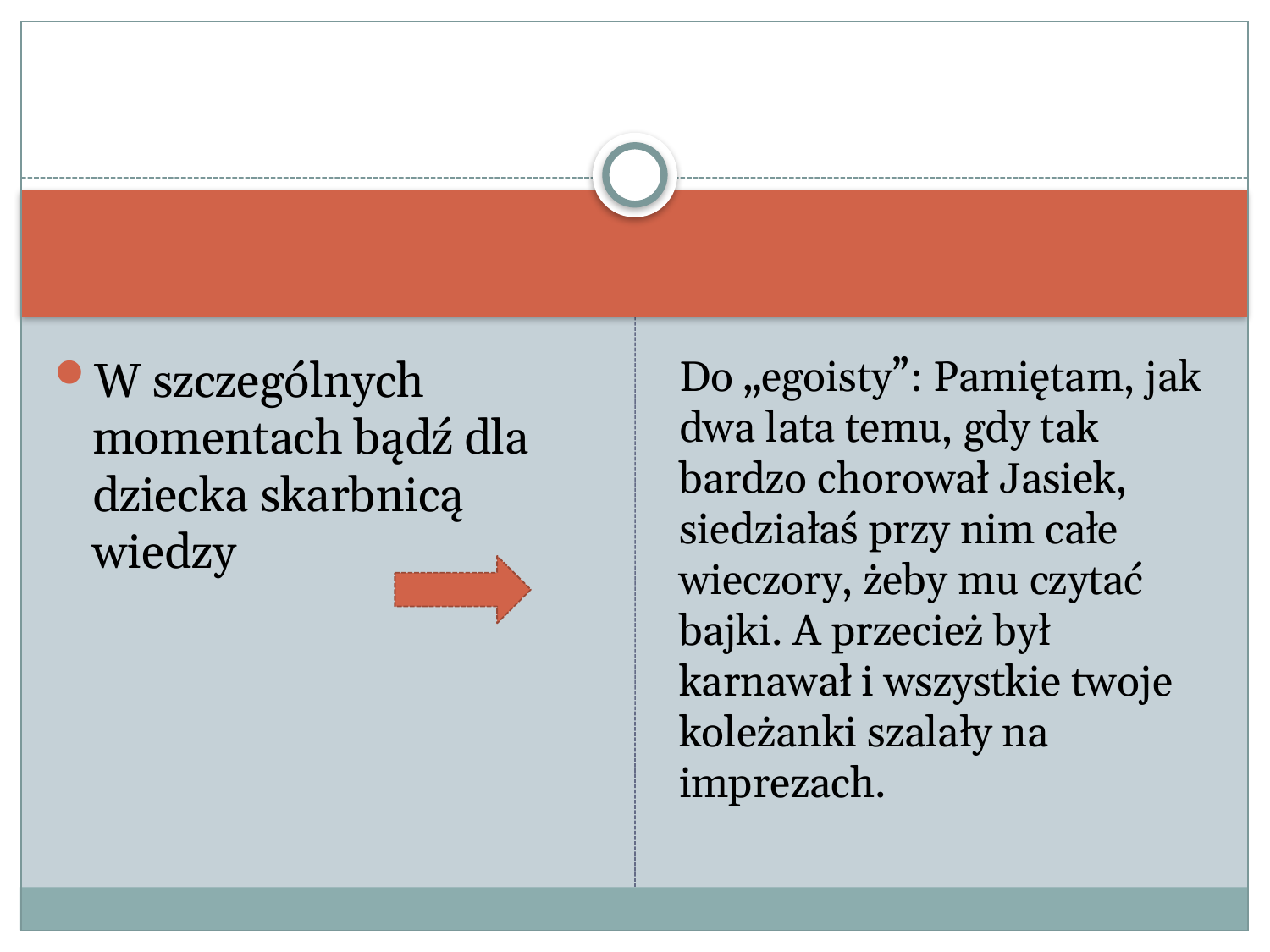

#

W szczególnych momentach bądź dla dziecka skarbnicą wiedzy
Do „egoisty”: Pamiętam, jak dwa lata temu, gdy tak bardzo chorował Jasiek, siedziałaś przy nim całe wieczory, żeby mu czytać bajki. A przecież był karnawał i wszystkie twoje koleżanki szalały na imprezach.